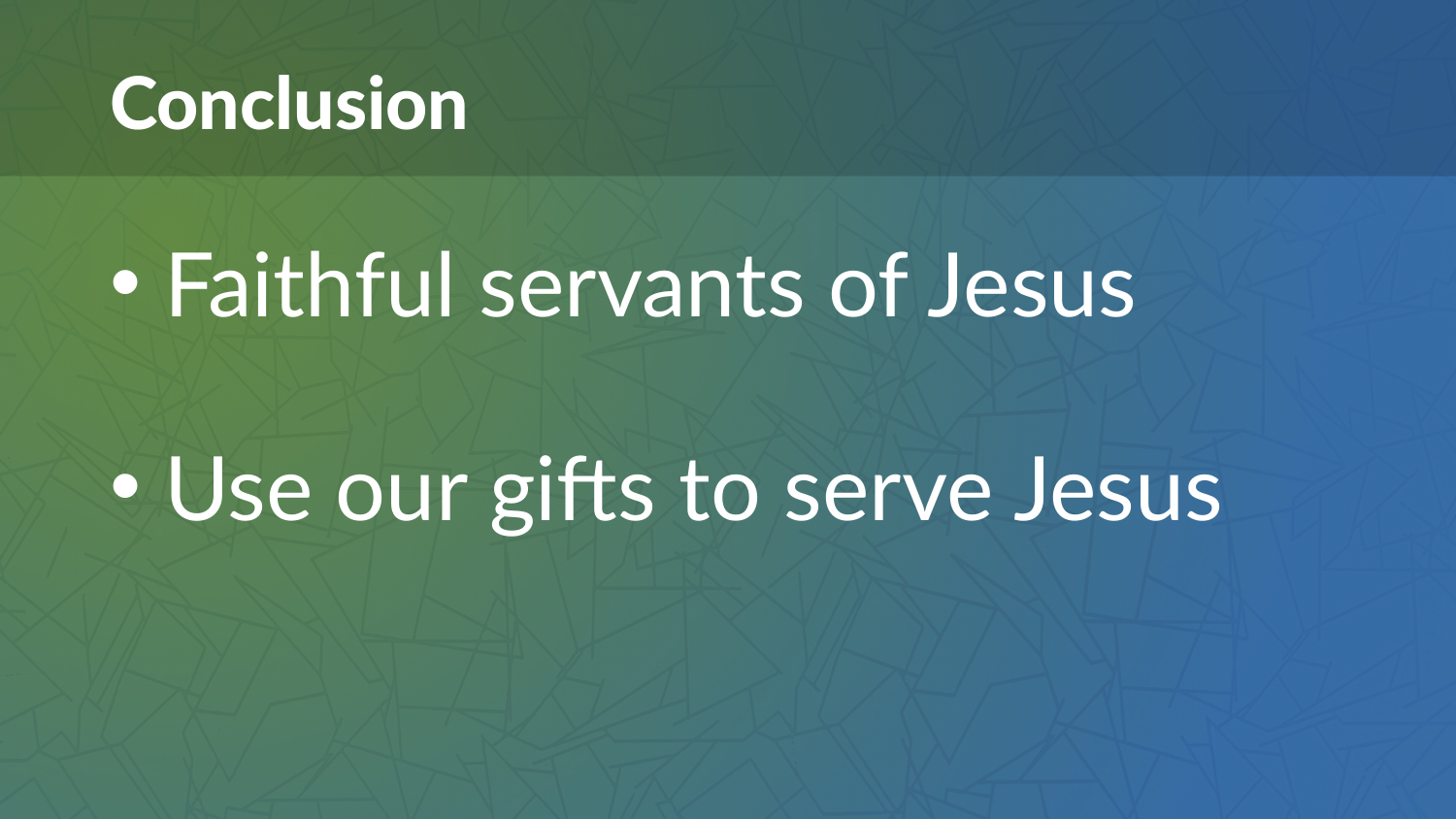

# Conclusion
Faithful servants of Jesus
Use our gifts to serve Jesus